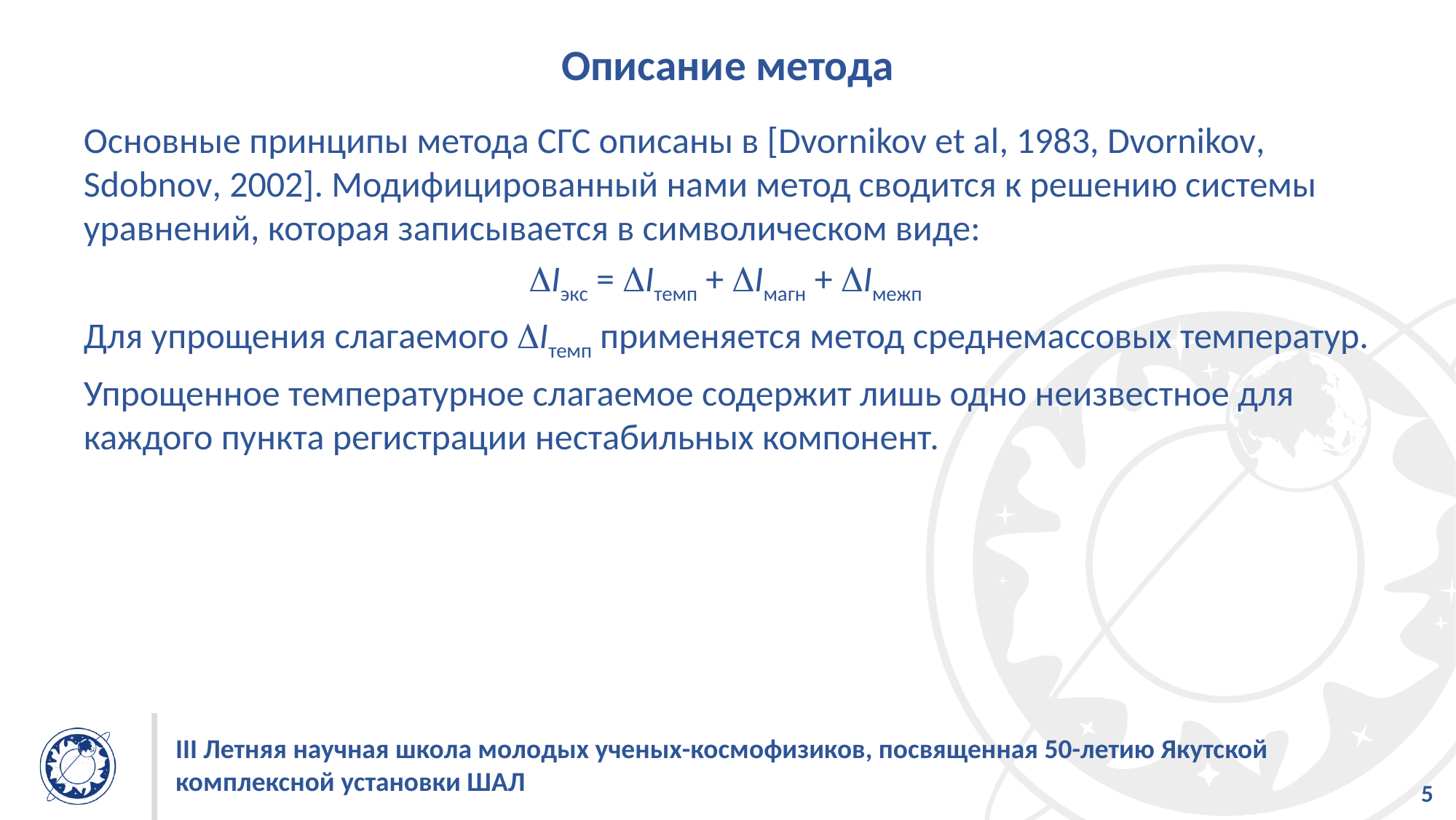

# Описание метода
Основные принципы метода СГС описаны в [Dvornikov et al, 1983, Dvornikov, Sdobnov, 2002]. Модифицированный нами метод сводится к решению системы уравнений, которая записывается в символическом виде:
ΔIэкс = ΔIтемп + ΔIмагн + ΔIмежп
Для упрощения слагаемого ΔIтемп применяется метод среднемассовых температур.
Упрощенное температурное слагаемое содержит лишь одно неизвестное для каждого пункта регистрации нестабильных компонент.
III Летняя научная школа молодых ученых-космофизиков, посвященная 50-летию Якутской комплексной установки ШАЛ